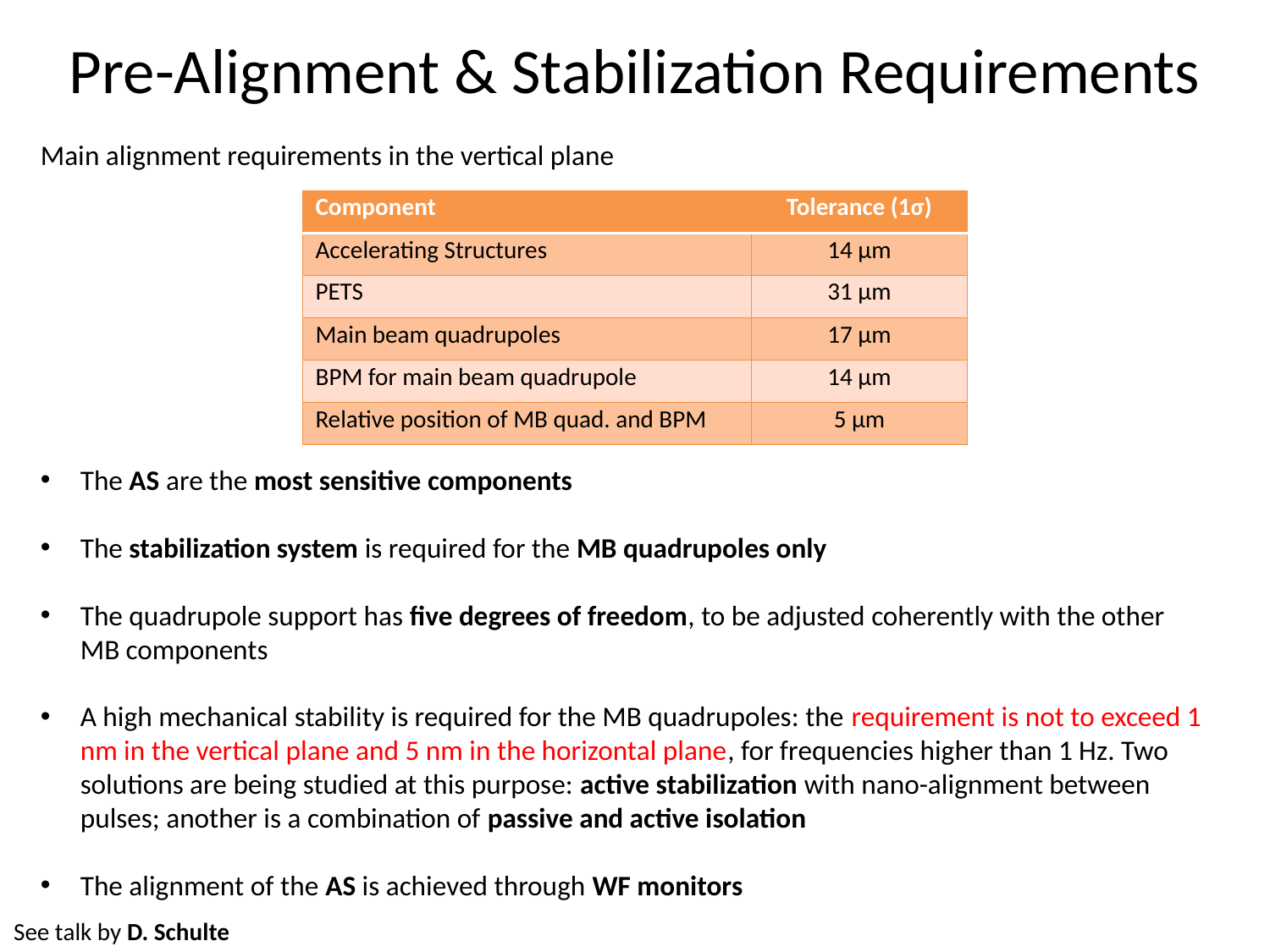

# Pre-Alignment & Stabilization Requirements
Main alignment requirements in the vertical plane
| Component | Tolerance (1σ) |
| --- | --- |
| Accelerating Structures | 14 μm |
| PETS | 31 μm |
| Main beam quadrupoles | 17 μm |
| BPM for main beam quadrupole | 14 μm |
| Relative position of MB quad. and BPM | 5 μm |
The AS are the most sensitive components

The stabilization system is required for the MB quadrupoles only

The quadrupole support has five degrees of freedom, to be adjusted coherently with the other MB components

A high mechanical stability is required for the MB quadrupoles: the requirement is not to exceed 1 nm in the vertical plane and 5 nm in the horizontal plane, for frequencies higher than 1 Hz. Two solutions are being studied at this purpose: active stabilization with nano-alignment between pulses; another is a combination of passive and active isolation

The alignment of the AS is achieved through WF monitors
See talk by D. Schulte